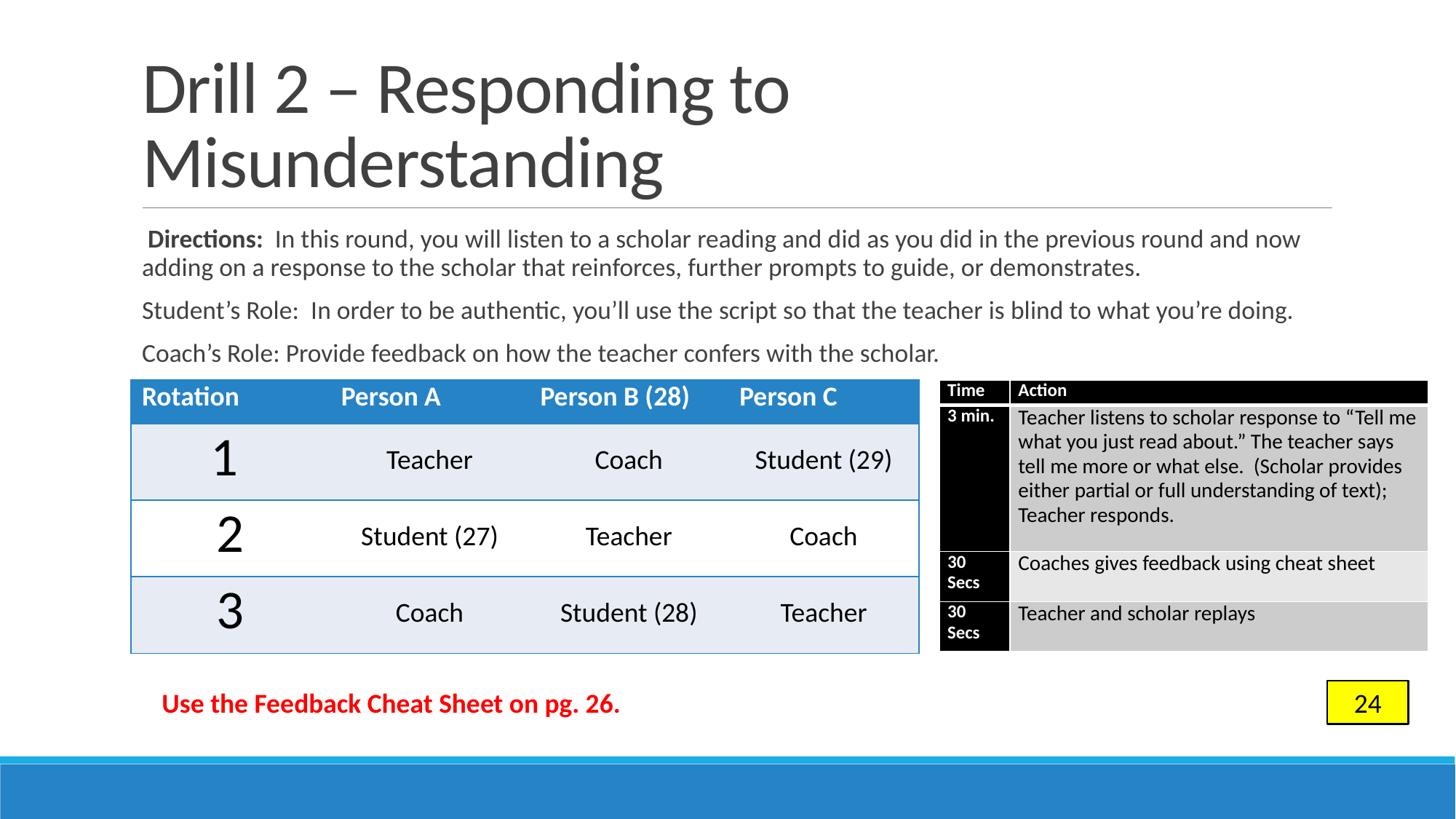

# Drill 2 – Responding to Misunderstanding
 Directions:  In this round, you will listen to a scholar reading and did as you did in the previous round and now adding on a response to the scholar that reinforces, further prompts to guide, or demonstrates.
Student’s Role:  In order to be authentic, you’ll use the script so that the teacher is blind to what you’re doing.
Coach’s Role: Provide feedback on how the teacher confers with the scholar.

| Rotation | Person A | Person B (28) | Person C |
| --- | --- | --- | --- |
| 1 | Teacher | Coach | Student (29) |
| 2 | Student (27) | Teacher | Coach |
| 3 | Coach | Student (28) | Teacher |
| Time | Action |
| --- | --- |
| 3 min. | Teacher listens to scholar response to “Tell me what you just read about.” The teacher says tell me more or what else. (Scholar provides either partial or full understanding of text); Teacher responds. |
| 30 Secs | Coaches gives feedback using cheat sheet |
| 30 Secs | Teacher and scholar replays |
Use the Feedback Cheat Sheet on pg. 26.
24